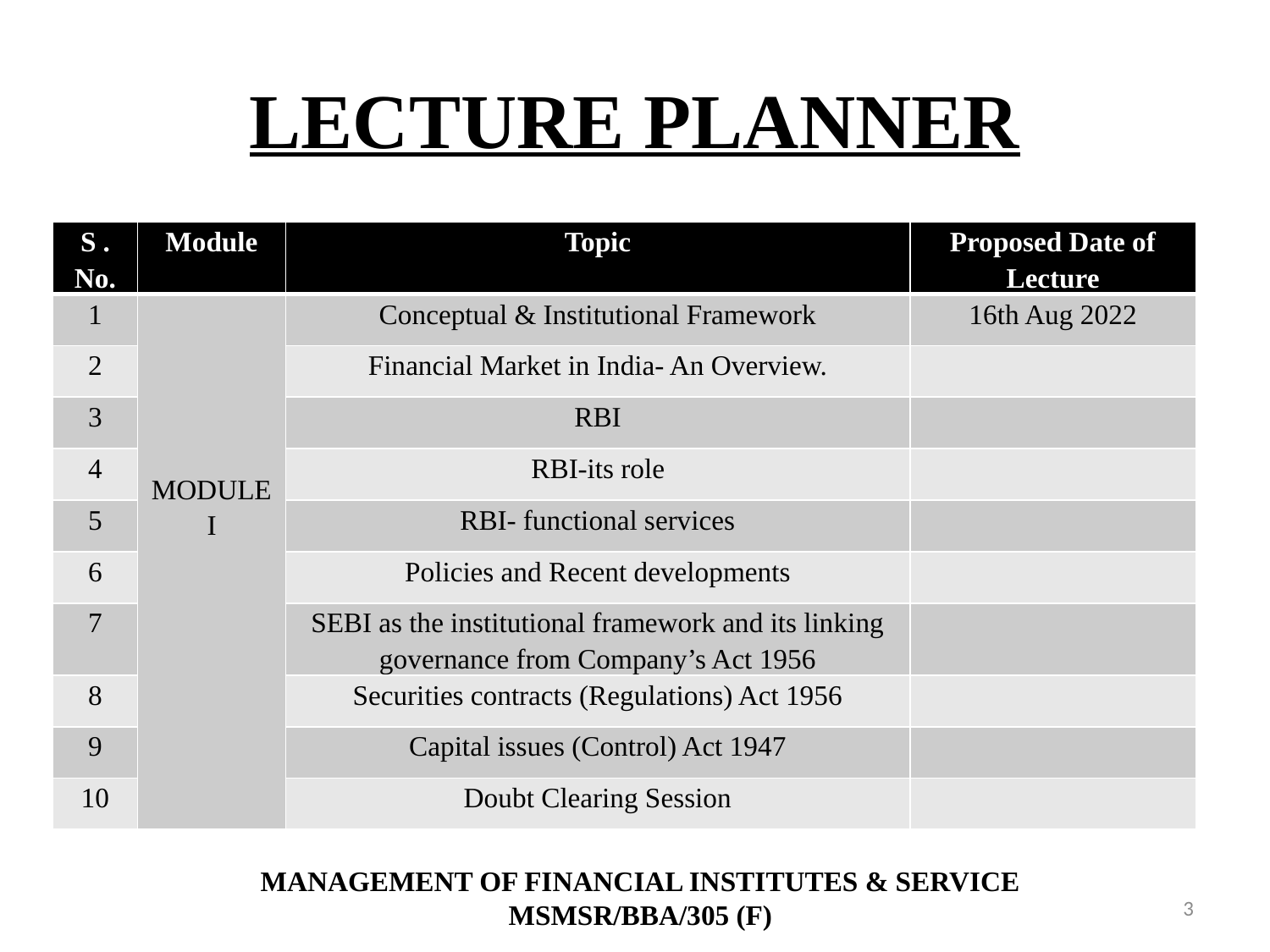

# LECTURE PLANNER
| S . No. | Module | Topic | Proposed Date of Lecture |
| --- | --- | --- | --- |
| 1 | MODULE I | Conceptual & Institutional Framework | 16th Aug 2022 |
| 2 |  | Financial Market in India- An Overview. |  |
| 3 |  | RBI |  |
| 4 |  | RBI-its role |  |
| 5 |  | RBI- functional services |  |
| 6 |  | Policies and Recent developments |  |
| 7 |  | SEBI as the institutional framework and its linking governance from Company’s Act 1956 |  |
| 8 |  | Securities contracts (Regulations) Act 1956 |  |
| 9 |  | Capital issues (Control) Act 1947 |  |
| 10 |  | Doubt Clearing Session |  |
MANAGEMENT OF FINANCIAL INSTITUTES & SERVICE
MSMSR/BBA/305 (F)
3